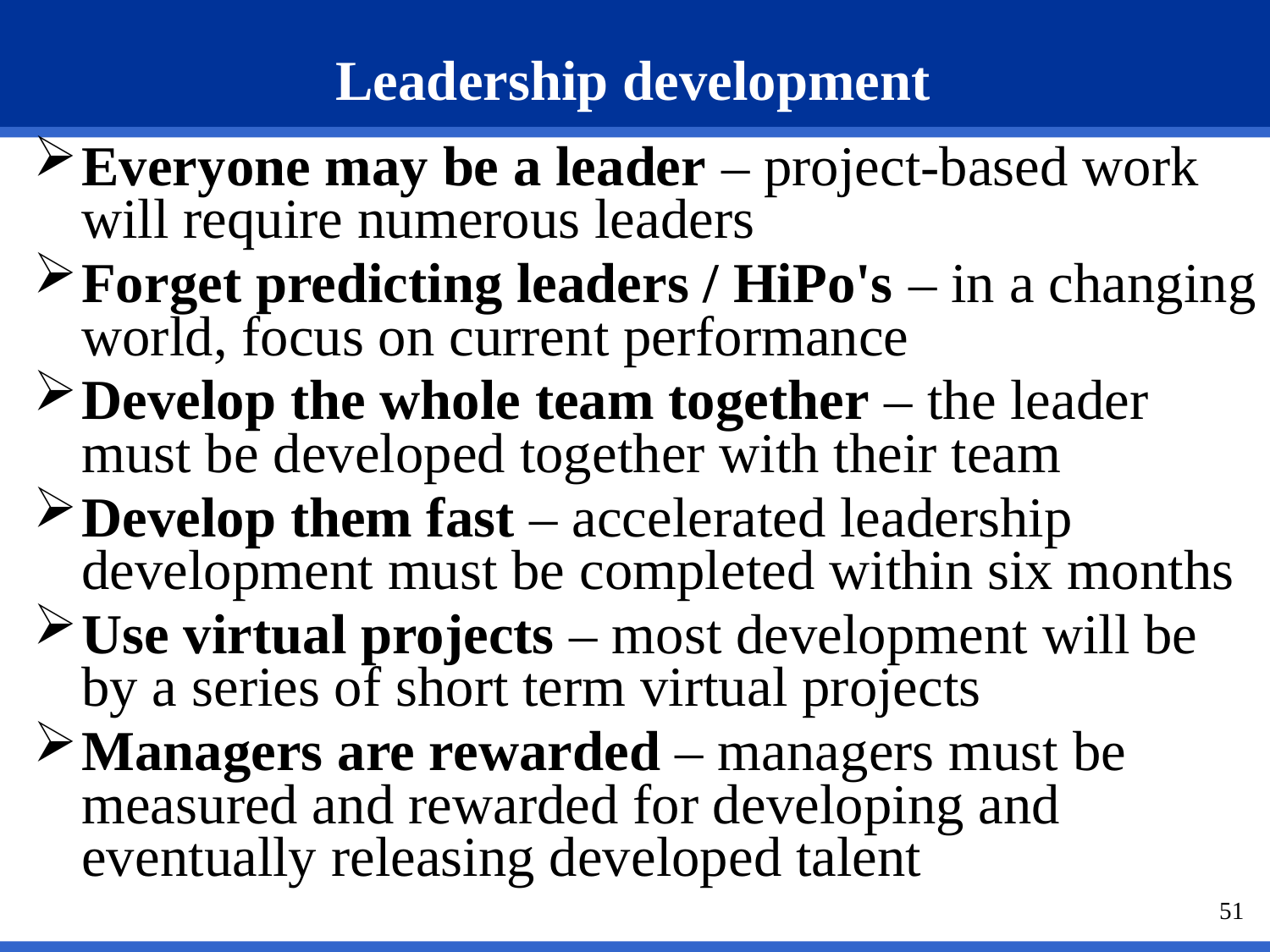

# Leadership development
Everyone may be a leader – project-based work will require numerous leaders
Forget predicting leaders / HiPo's – in a changing world, focus on current performance
Develop the whole team together – the leader must be developed together with their team
Develop them fast – accelerated leadership development must be completed within six months
Use virtual projects – most development will be by a series of short term virtual projects
Managers are rewarded – managers must be measured and rewarded for developing and eventually releasing developed talent
51